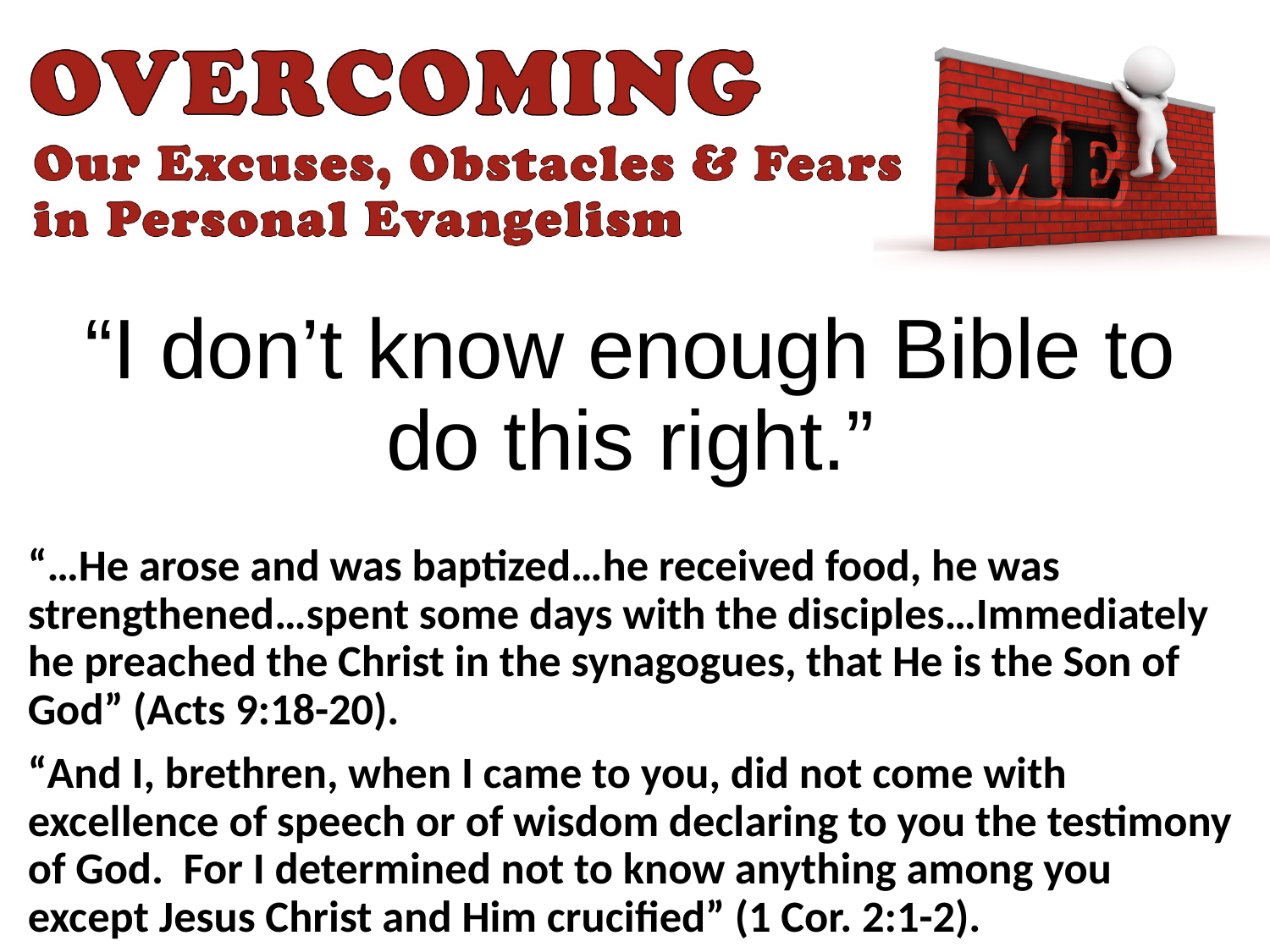

# “I don’t know enough Bible to do this right.”
“…He arose and was baptized…he received food, he was strengthened…spent some days with the disciples…Immediately he preached the Christ in the synagogues, that He is the Son of God” (Acts 9:18-20).
“And I, brethren, when I came to you, did not come with excellence of speech or of wisdom declaring to you the testimony of God.  For I determined not to know anything among you except Jesus Christ and Him crucified” (1 Cor. 2:1-2).